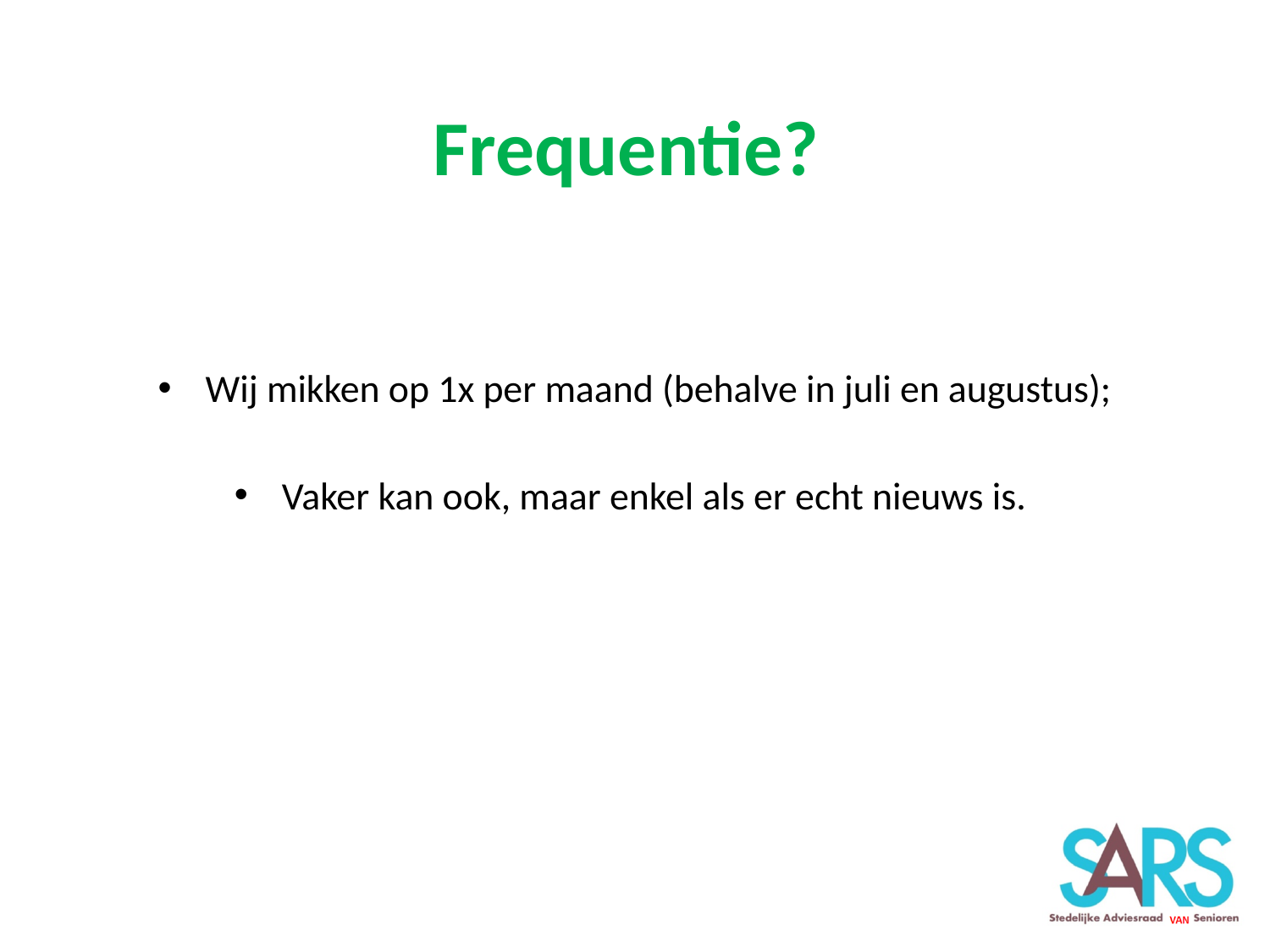

Frequentie?

Wij mikken op 1x per maand (behalve in juli en augustus);

Vaker kan ook, maar enkel als er echt nieuws is.